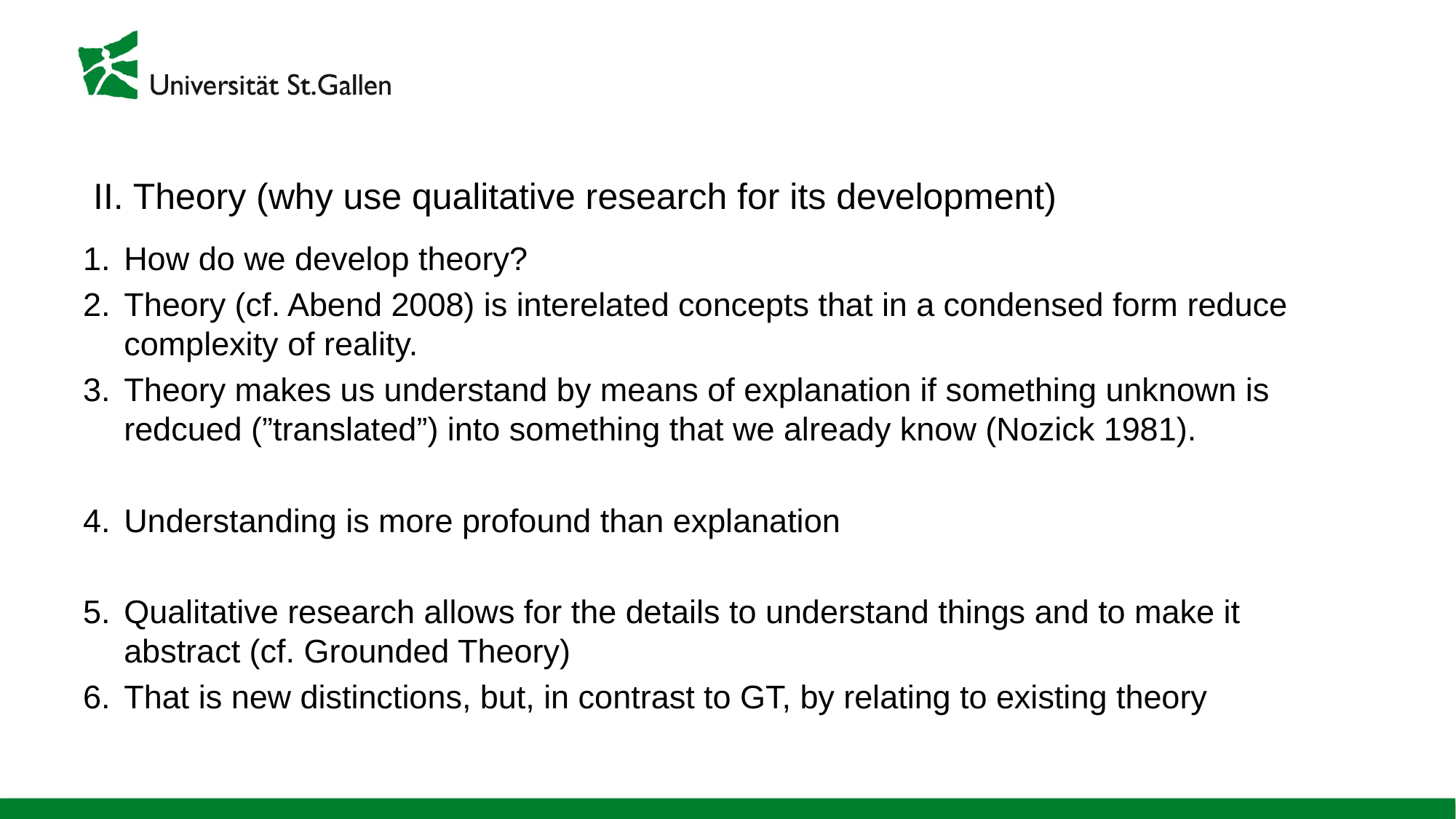

# II. Theory (why use qualitative research for its development)
How do we develop theory?
Theory (cf. Abend 2008) is interelated concepts that in a condensed form reduce complexity of reality.
Theory makes us understand by means of explanation if something unknown is redcued (”translated”) into something that we already know (Nozick 1981).

Understanding is more profound than explanation

Qualitative research allows for the details to understand things and to make it abstract (cf. Grounded Theory)
That is new distinctions, but, in contrast to GT, by relating to existing theory
31